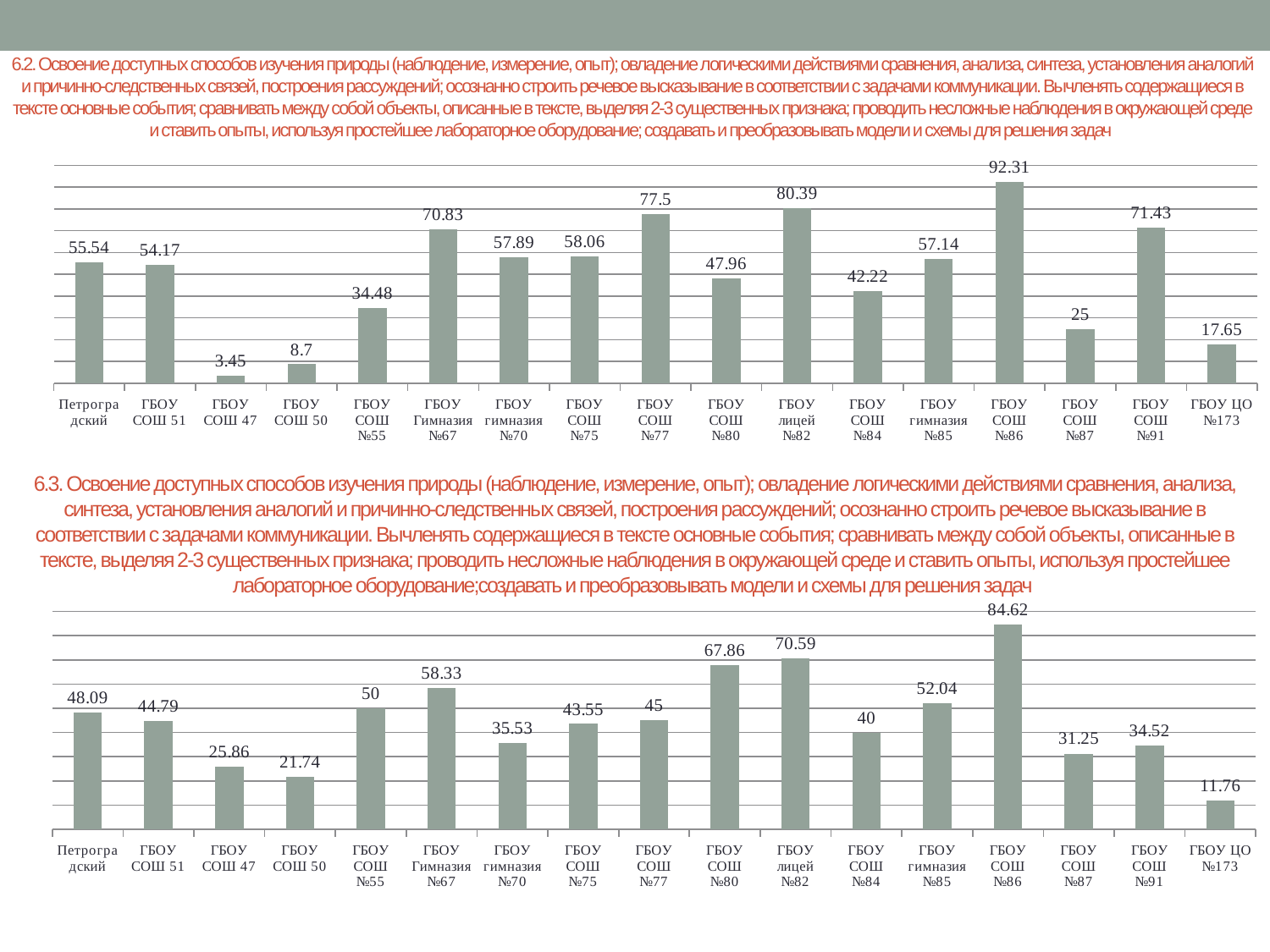

# 6.2. Освоение доступных способов изучения природы (наблюдение, измерение, опыт); овладение логическими действиями сравнения, анализа, синтеза, установления аналогий и причинно-следственных связей, построения рассуждений; осознанно строить речевое высказывание в соответствии с задачами коммуникации. Вычленять содержащиеся в тексте основные события; сравнивать между собой объекты, описанные в тексте, выделяя 2-3 существенных признака; проводить несложные наблюдения в окружающей среде и ставить опыты, используя простейшее лабораторное оборудование; создавать и преобразовывать модели и схемы для решения задач

### Chart

| Category |  |
|---|---|
| Петроградский | 55.54 |
| ГБОУ СОШ 51 | 54.17 |
| ГБОУ СОШ 47 | 3.45 |
| ГБОУ СОШ 50 | 8.7 |
| ГБОУ СОШ №55 | 34.48 |
| ГБОУ Гимназия №67 | 70.83 |
| ГБОУ гимназия №70 | 57.89 |
| ГБОУ СОШ №75 | 58.06 |
| ГБОУ СОШ №77 | 77.5 |
| ГБОУ СОШ №80 | 47.96 |
| ГБОУ лицей №82 | 80.39 |
| ГБОУ СОШ №84 | 42.22 |
| ГБОУ гимназия №85 | 57.14 |
| ГБОУ СОШ №86 | 92.31 |
| ГБОУ СОШ №87 | 25.0 |
| ГБОУ СОШ №91 | 71.43 |
| ГБОУ ЦО №173 | 17.65 |
6.3. Освоение доступных способов изучения природы (наблюдение, измерение, опыт); овладение логическими действиями сравнения, анализа, синтеза, установления аналогий и причинно-следственных связей, построения рассуждений; осознанно строить речевое высказывание в соответствии с задачами коммуникации. Вычленять содержащиеся в тексте основные события; сравнивать между собой объекты, описанные в тексте, выделяя 2-3 существенных признака; проводить несложные наблюдения в окружающей среде и ставить опыты, используя простейшее лабораторное оборудование;создавать и преобразовывать модели и схемы для решения задач

### Chart

| Category |  |
|---|---|
| Петроградский | 48.09 |
| ГБОУ СОШ 51 | 44.79 |
| ГБОУ СОШ 47 | 25.86 |
| ГБОУ СОШ 50 | 21.74 |
| ГБОУ СОШ №55 | 50.0 |
| ГБОУ Гимназия №67 | 58.33 |
| ГБОУ гимназия №70 | 35.53 |
| ГБОУ СОШ №75 | 43.55 |
| ГБОУ СОШ №77 | 45.0 |
| ГБОУ СОШ №80 | 67.86 |
| ГБОУ лицей №82 | 70.59 |
| ГБОУ СОШ №84 | 40.0 |
| ГБОУ гимназия №85 | 52.04 |
| ГБОУ СОШ №86 | 84.62 |
| ГБОУ СОШ №87 | 31.25 |
| ГБОУ СОШ №91 | 34.52 |
| ГБОУ ЦО №173 | 11.76 |